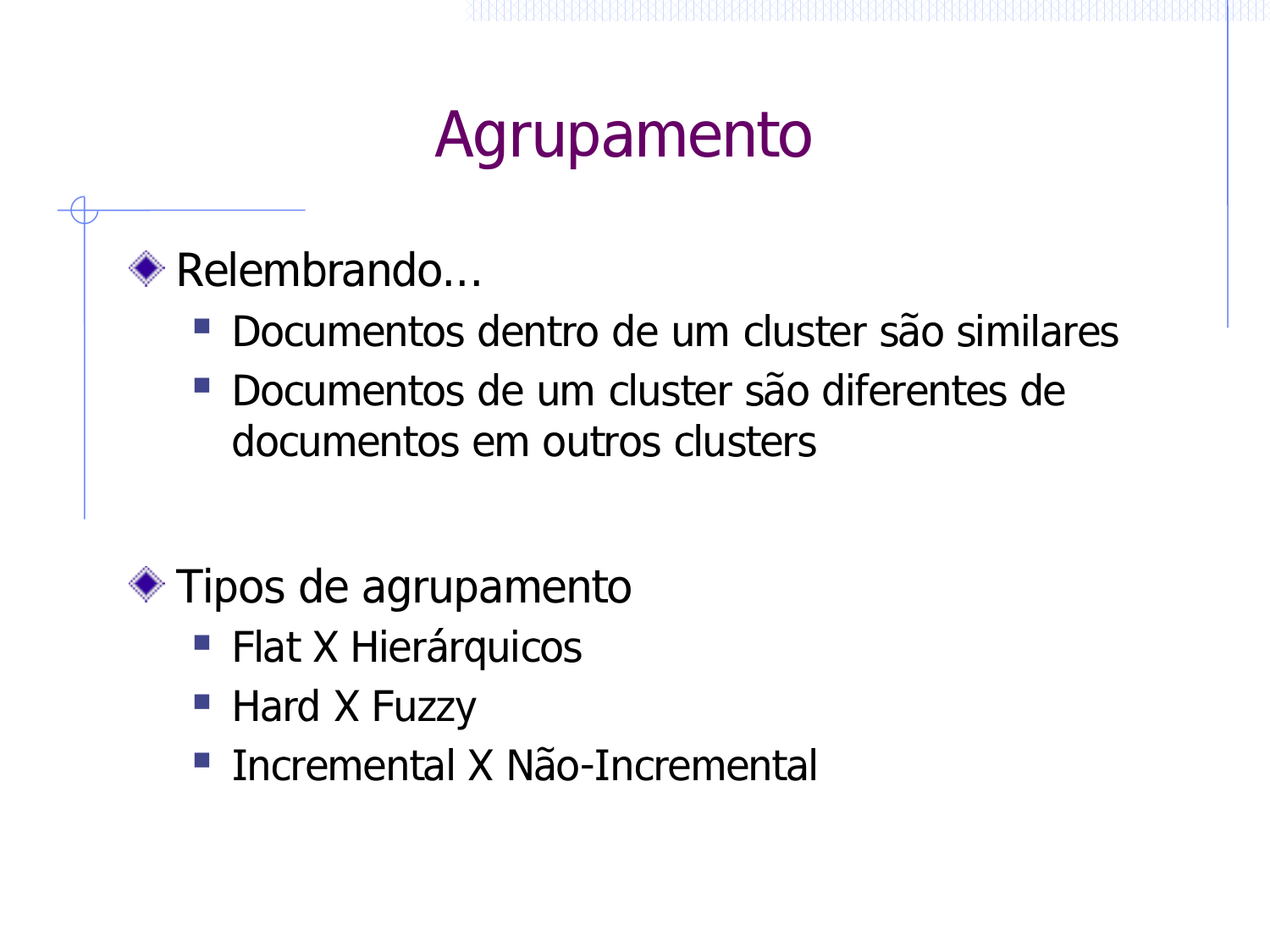

# Agrupamento
Relembrando...
Documentos dentro de um cluster são similares
Documentos de um cluster são diferentes de documentos em outros clusters

Tipos de agrupamento
Flat X Hierárquicos
Hard X Fuzzy
Incremental X Não-Incremental